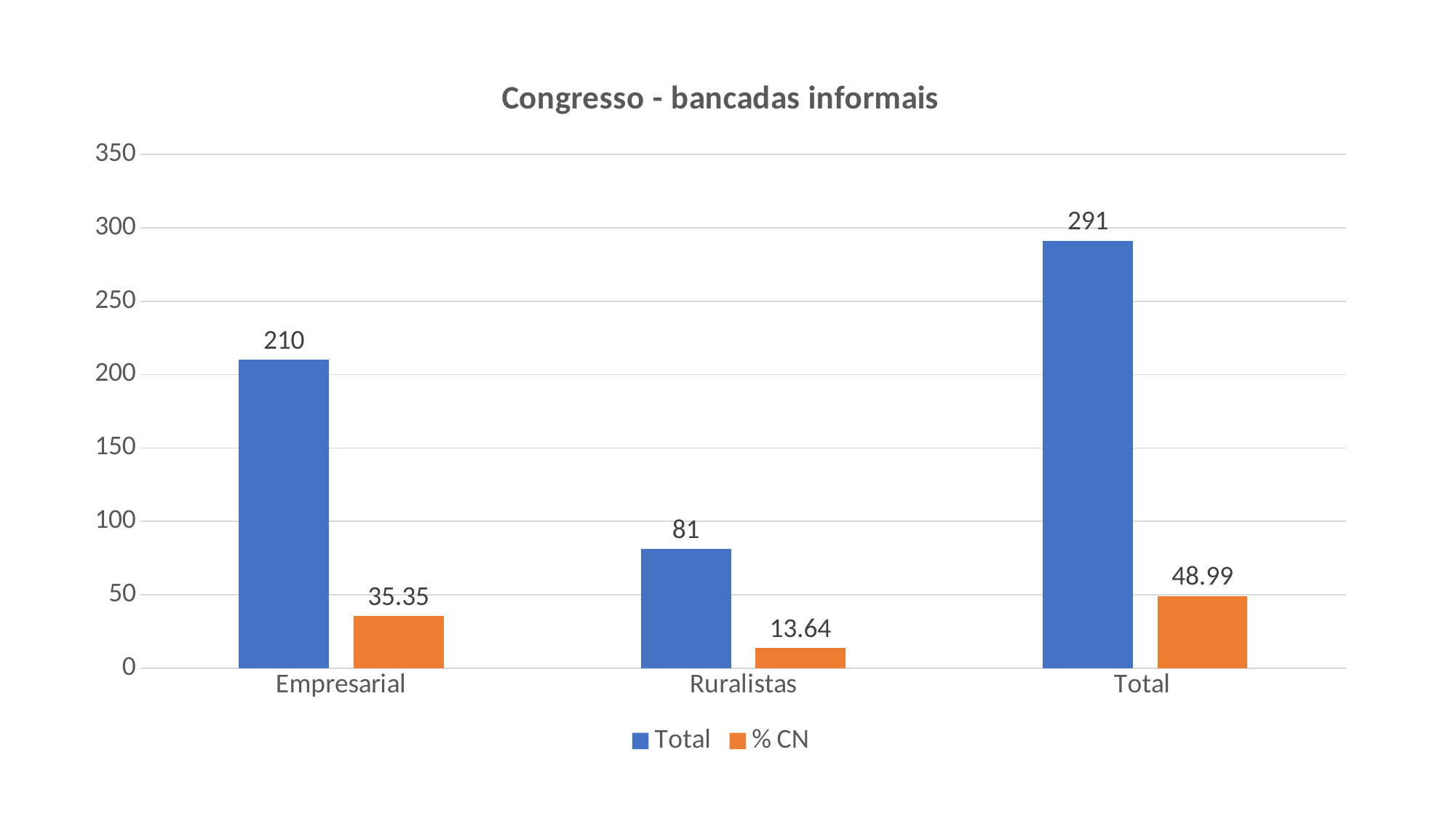

### Chart: Congresso - bancadas informais

| Category | Total | % CN |
|---|---|---|
| Empresarial | 210.0 | 35.35353535353536 |
| Ruralistas | 81.0 | 13.636363636363635 |
| Total  | 291.0 | 48.98989898989899 |